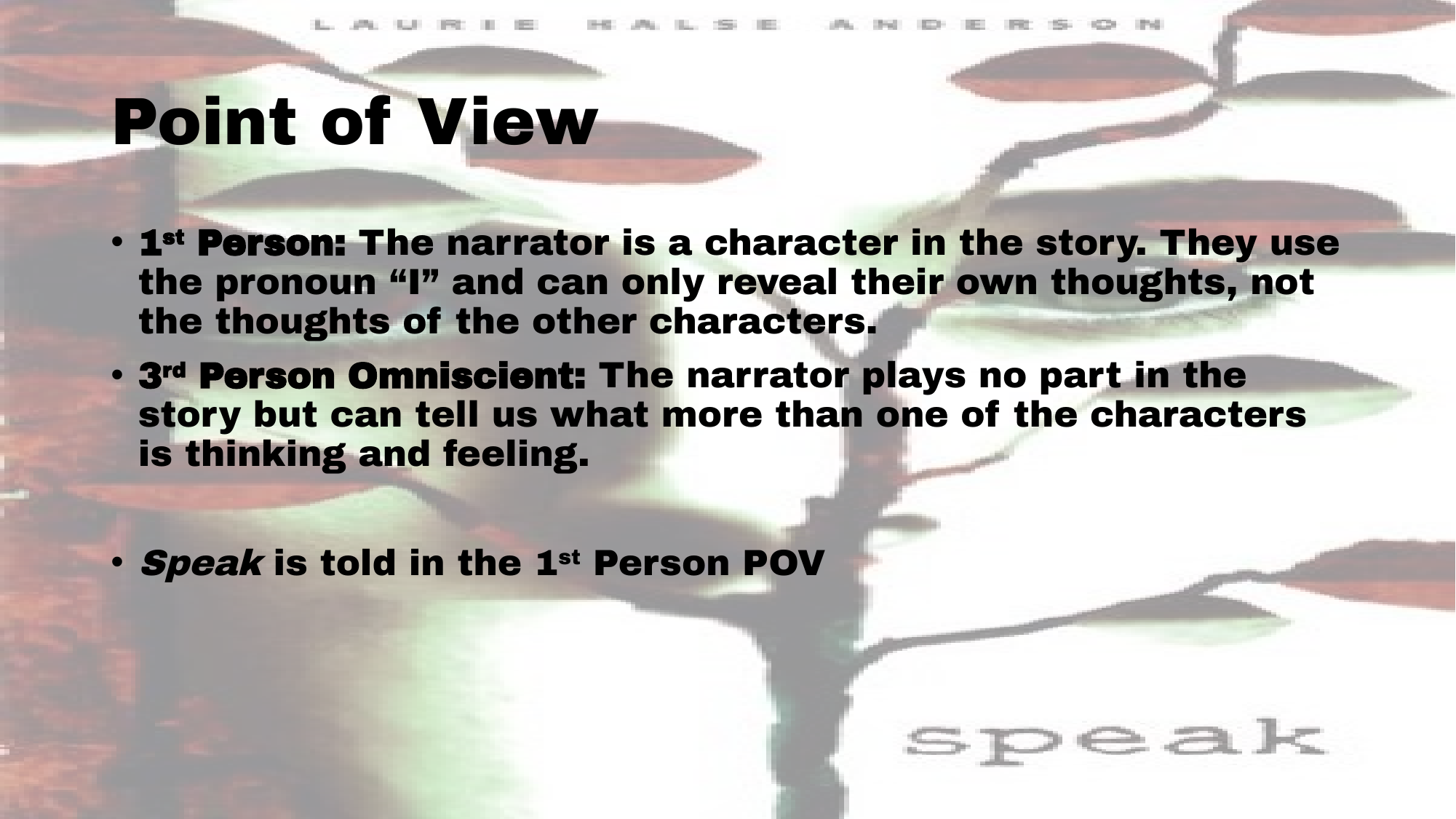

# Point of View
1st Person: The narrator is a character in the story. They use the pronoun “I” and can only reveal their own thoughts, not the thoughts of the other characters.
3rd Person Omniscient: The narrator plays no part in the story but can tell us what more than one of the characters is thinking and feeling.

Speak is told in the 1st Person POV